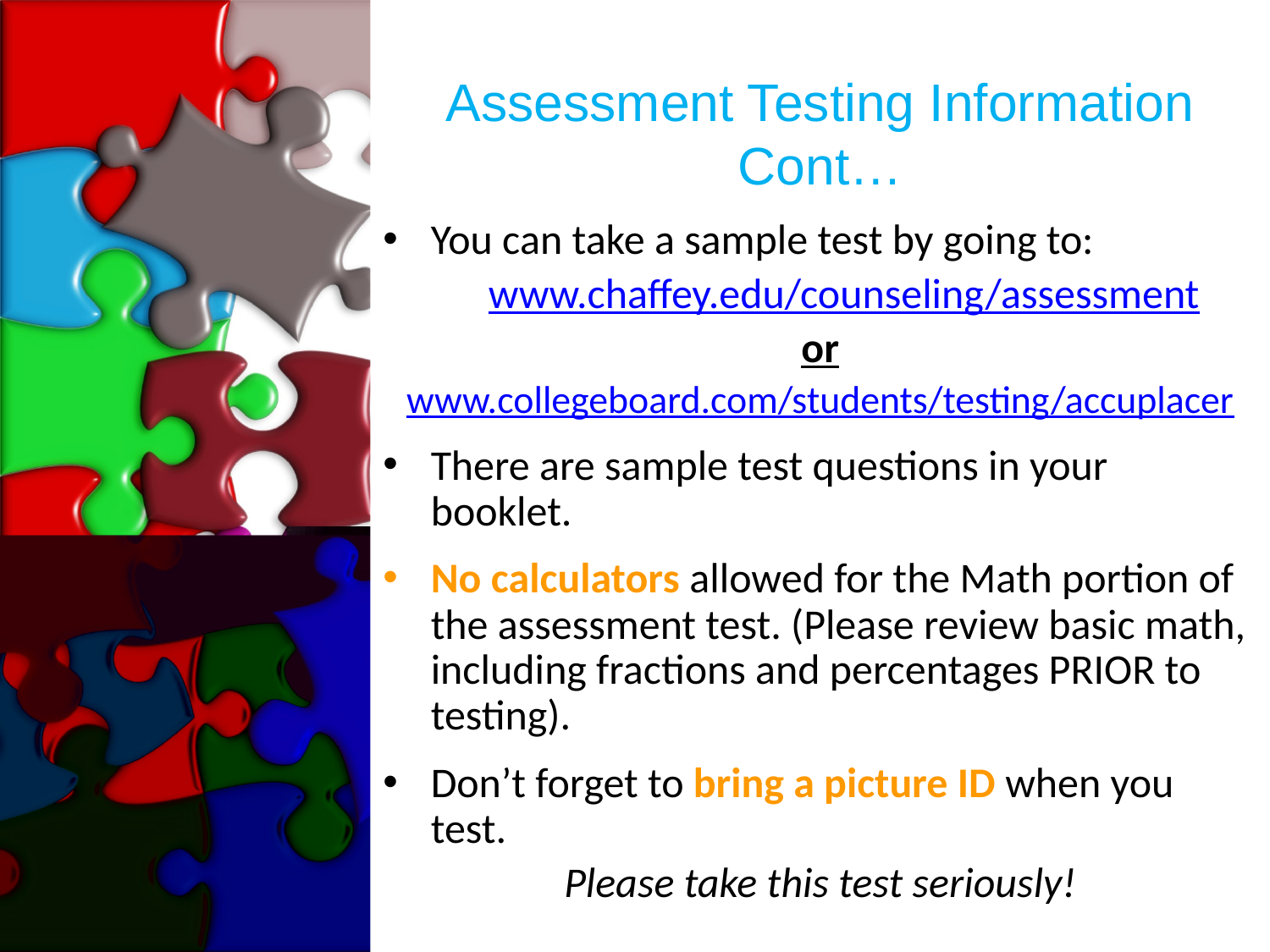

# Assessment Testing Information Cont…
You can take a sample test by going to:
	www.chaffey.edu/counseling/assessment
or
www.collegeboard.com/students/testing/accuplacer

There are sample test questions in your booklet.

No calculators allowed for the Math portion of the assessment test. (Please review basic math, including fractions and percentages PRIOR to testing).

Don’t forget to bring a picture ID when you test.
Please take this test seriously!